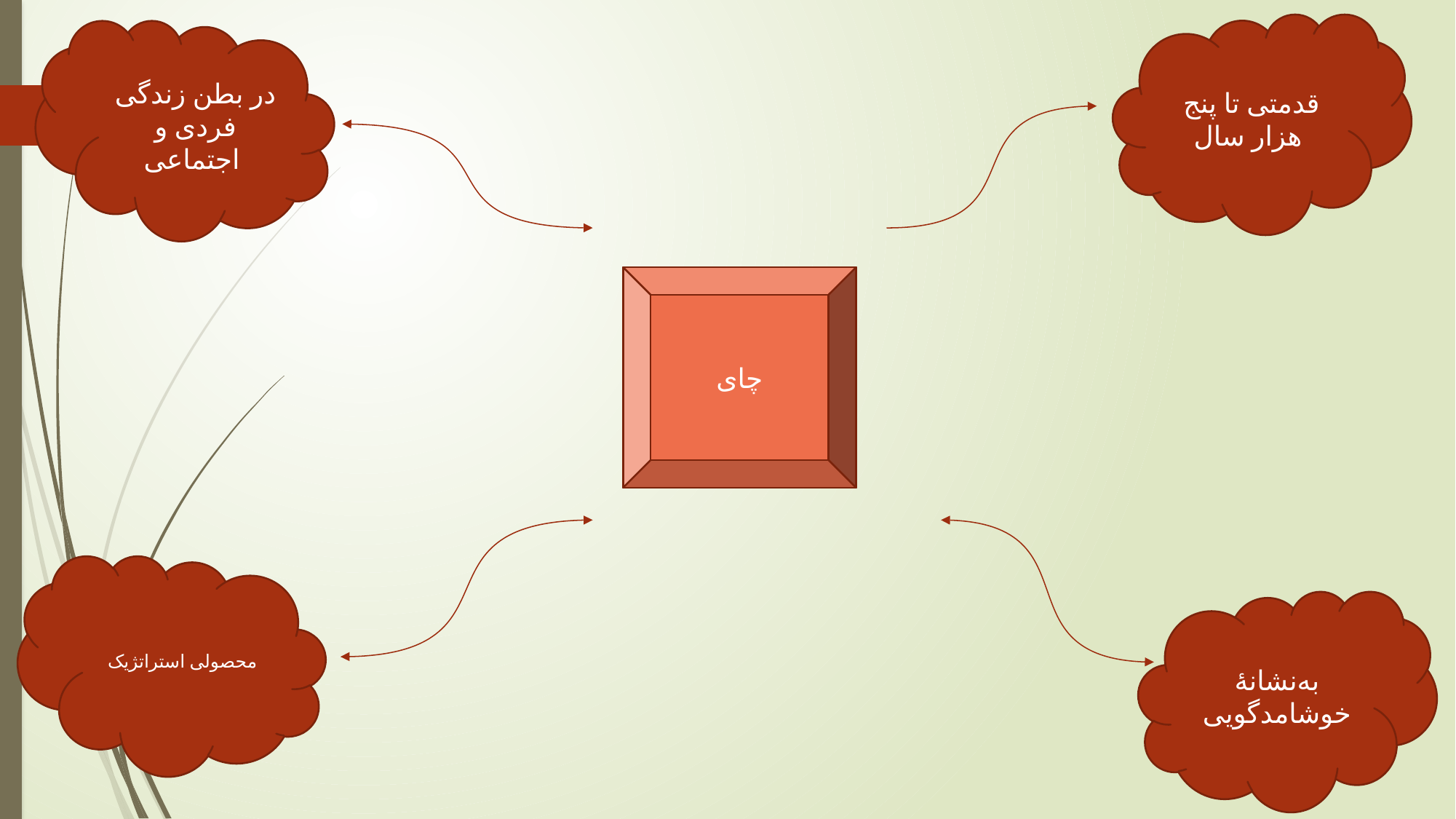

قدمتی تا پنج‌‌ هزار سال
در بطن زندگی فردی و اجتماعی
چای
محصولی استراتژیک
به‌‌نشانۀ خوشامدگویی